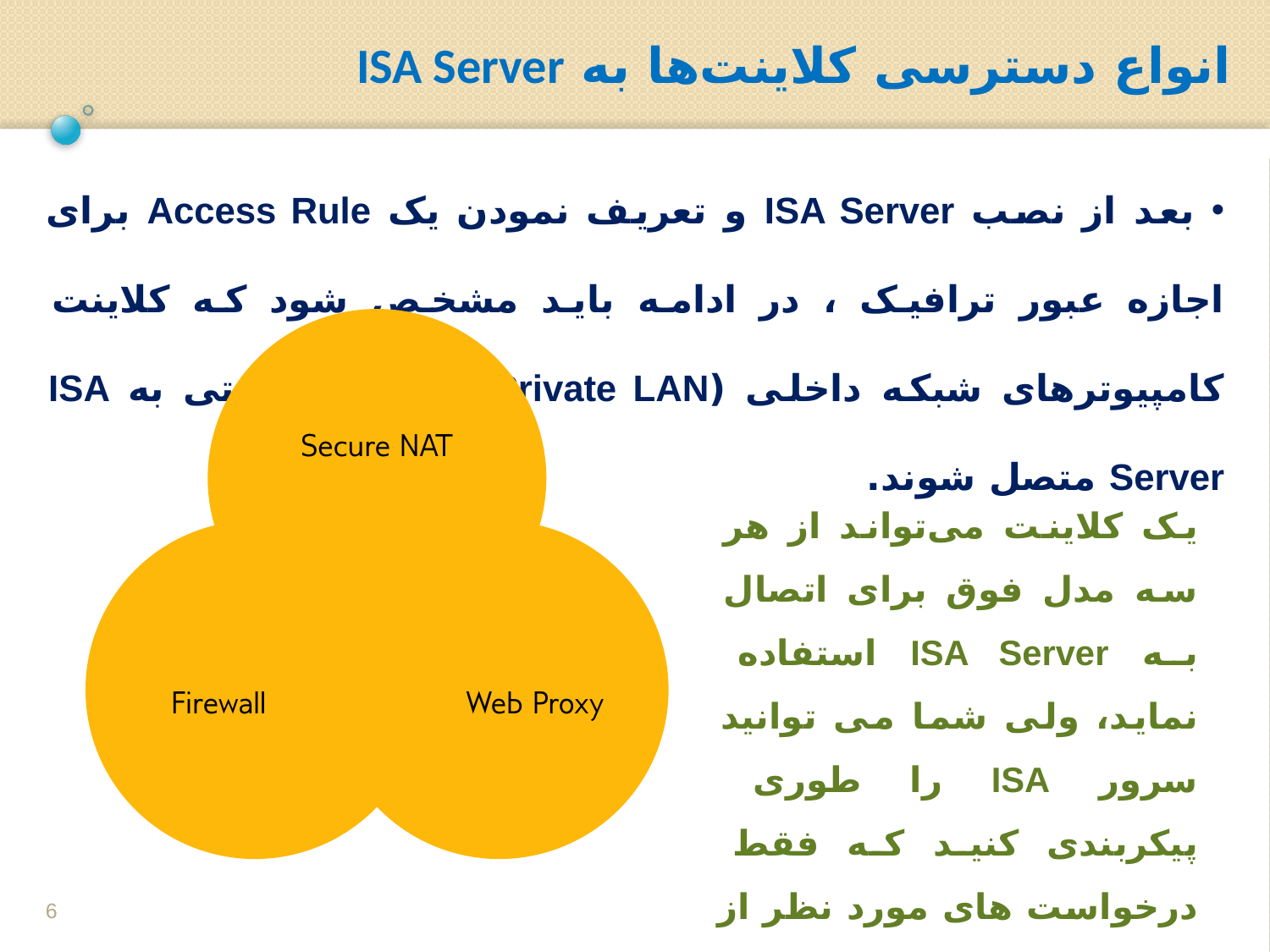

انواع دسترسی کلاینت‌ها به ISA Server
 بعد از نصب ISA Server و تعریف نمودن یک Access Rule برای اجازه عبور ترافیک ، در ادامه باید مشخص شود که کلاینت کامپیوترهای شبکه داخلی (Private LAN) به چه صورتی به ISA Server متصل شوند.
Secure NAT
Web Proxy
Firewall
یک کلاینت می‌تواند از هر سه مدل فوق برای اتصال به ISA Server استفاده نماید، ولی شما می توانید سرور ISA را طوری پیکربندی کنید که فقط درخواست های مورد نظر از یک مدل به کلاینت پاسخ داده شود.
6